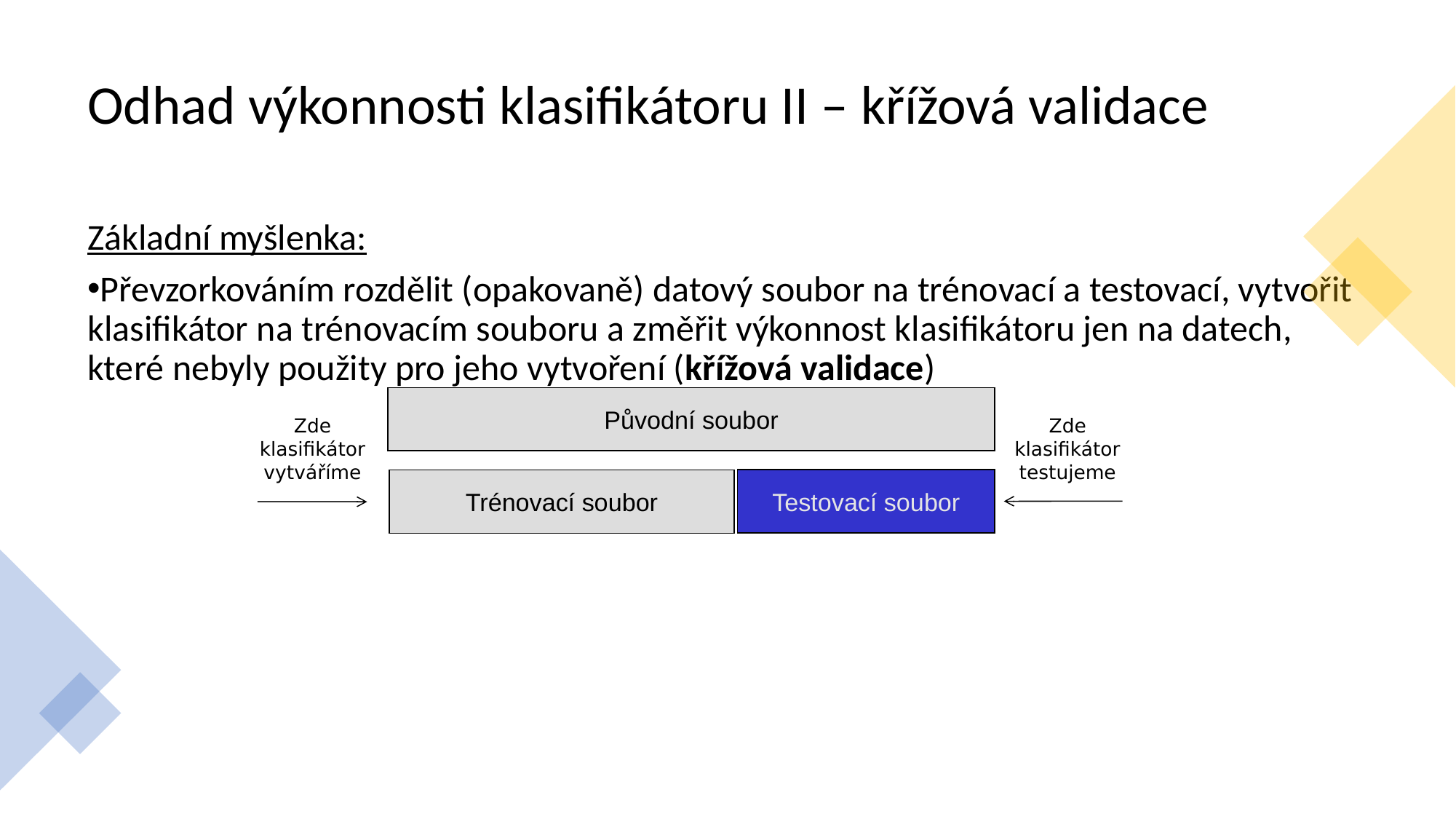

Odhad výkonnosti klasifikátoru II – křížová validace

Základní myšlenka:
Převzorkováním rozdělit (opakovaně) datový soubor na trénovací a testovací, vytvořit klasifikátor na trénovacím souboru a změřit výkonnost klasifikátoru jen na datech, které nebyly použity pro jeho vytvoření (křížová validace)

Původní soubor
Zde klasifikátor
vytváříme
Zde
klasifikátor testujeme
Testovací soubor
Trénovací soubor